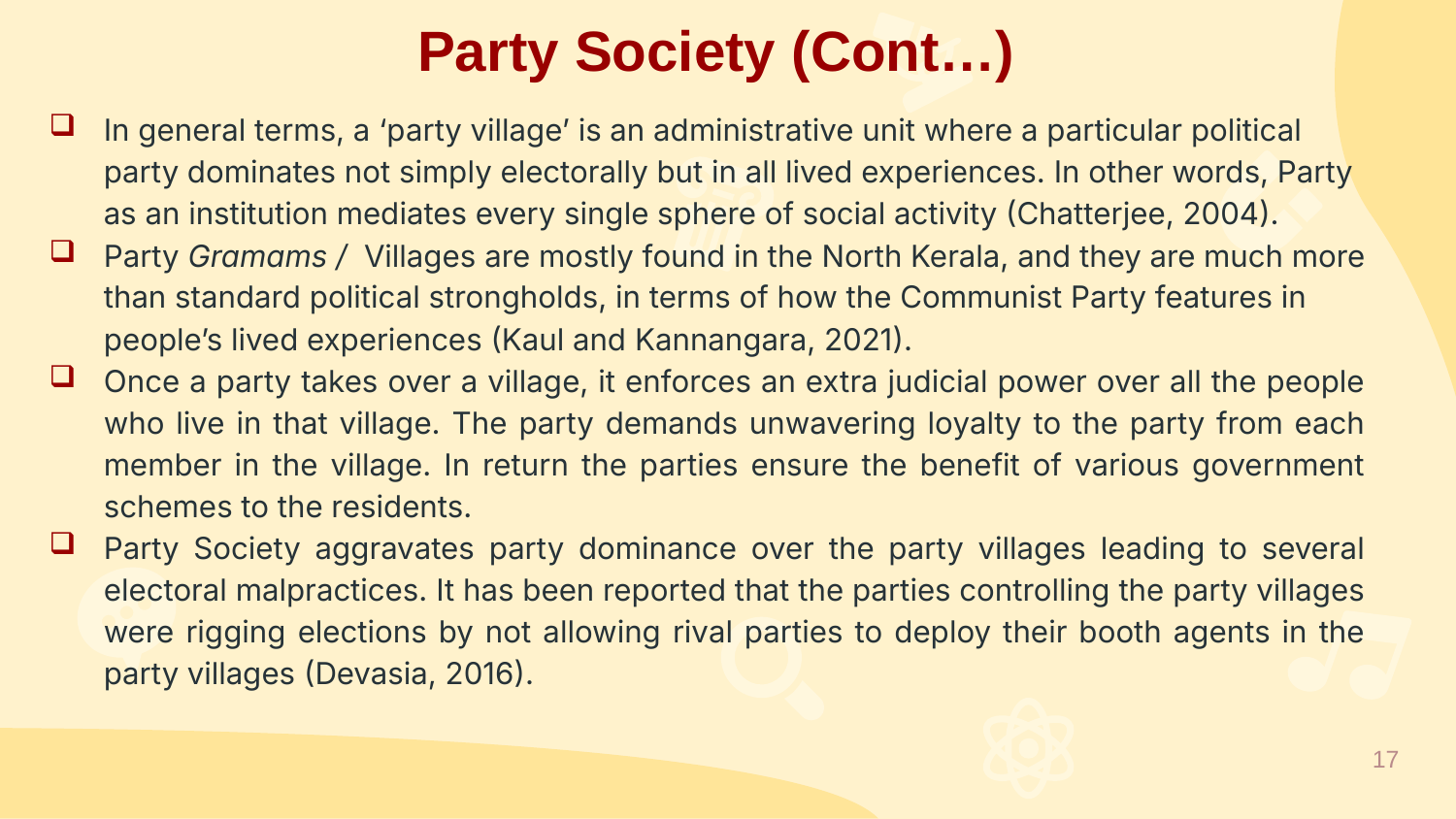

Party Society (Cont…)
In general terms, a ‘party village’ is an administrative unit where a particular political party dominates not simply electorally but in all lived experiences. In other words, Party as an institution mediates every single sphere of social activity (Chatterjee, 2004).
Party Gramams /  Villages are mostly found in the North Kerala, and they are much more than standard political strongholds, in terms of how the Communist Party features in people’s lived experiences (Kaul and Kannangara, 2021).
Once a party takes over a village, it enforces an extra judicial power over all the people who live in that village. The party demands unwavering loyalty to the party from each member in the village. In return the parties ensure the benefit of various government schemes to the residents.
Party Society aggravates party dominance over the party villages leading to several electoral malpractices. It has been reported that the parties controlling the party villages were rigging elections by not allowing rival parties to deploy their booth agents in the party villages (Devasia, 2016).

17